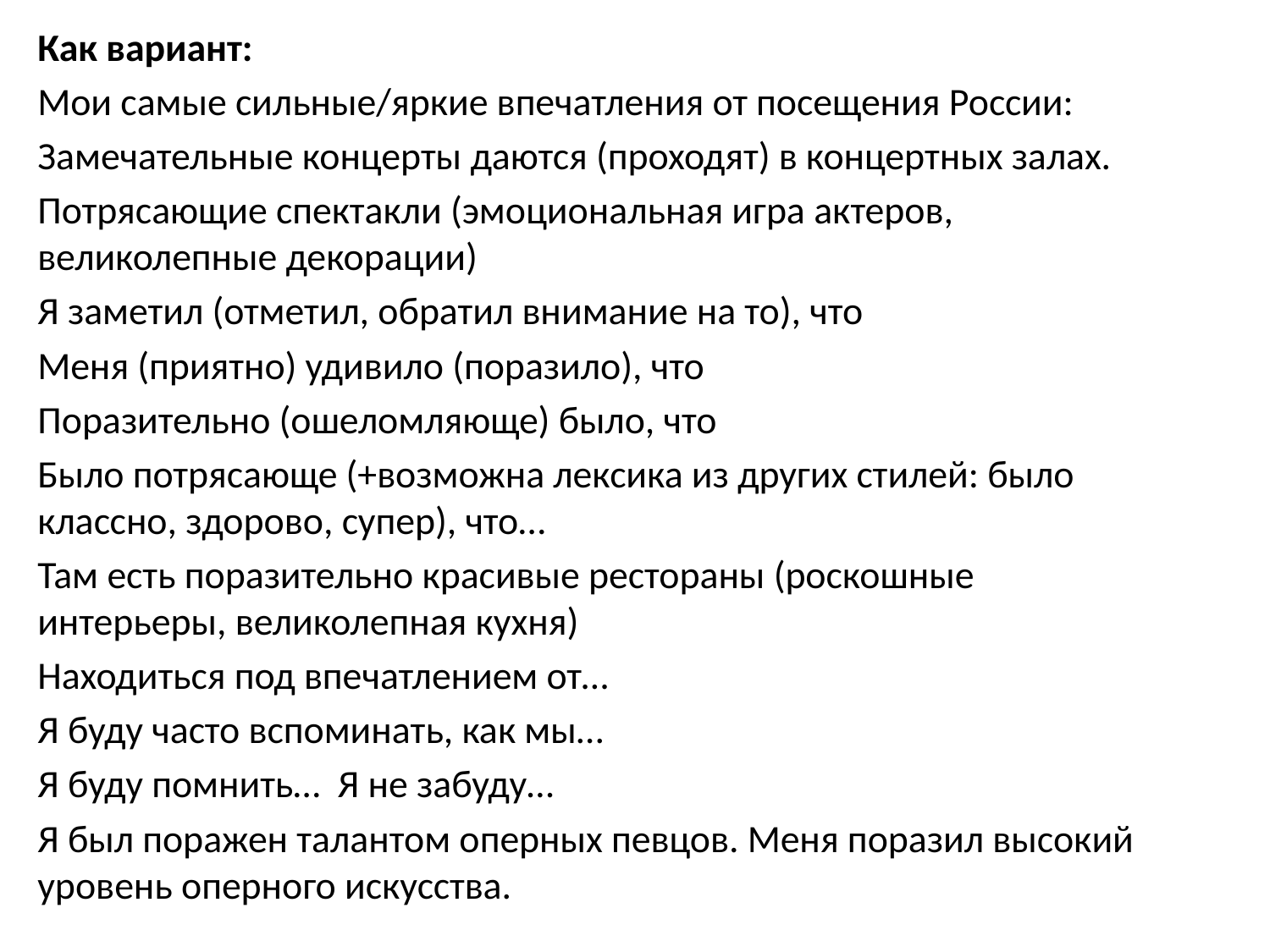

Как вариант:
Мои самые сильные/яркие впечатления от посещения России:
Замечательные концерты даются (проходят) в концертных залах.
Потрясающие спектакли (эмоциональная игра актеров, великолепные декорации)
Я заметил (отметил, обратил внимание на то), что
Меня (приятно) удивило (поразило), что
Поразительно (ошеломляюще) было, что
Было потрясающе (+возможна лексика из других стилей: было классно, здорово, супер), что…
Там есть поразительно красивые рестораны (роскошные интерьеры, великолепная кухня)
Находиться под впечатлением от…
Я буду часто вспоминать, как мы…
Я буду помнить…  Я не забуду…
Я был поражен талантом оперных певцов. Меня поразил высокий уровень оперного искусства.